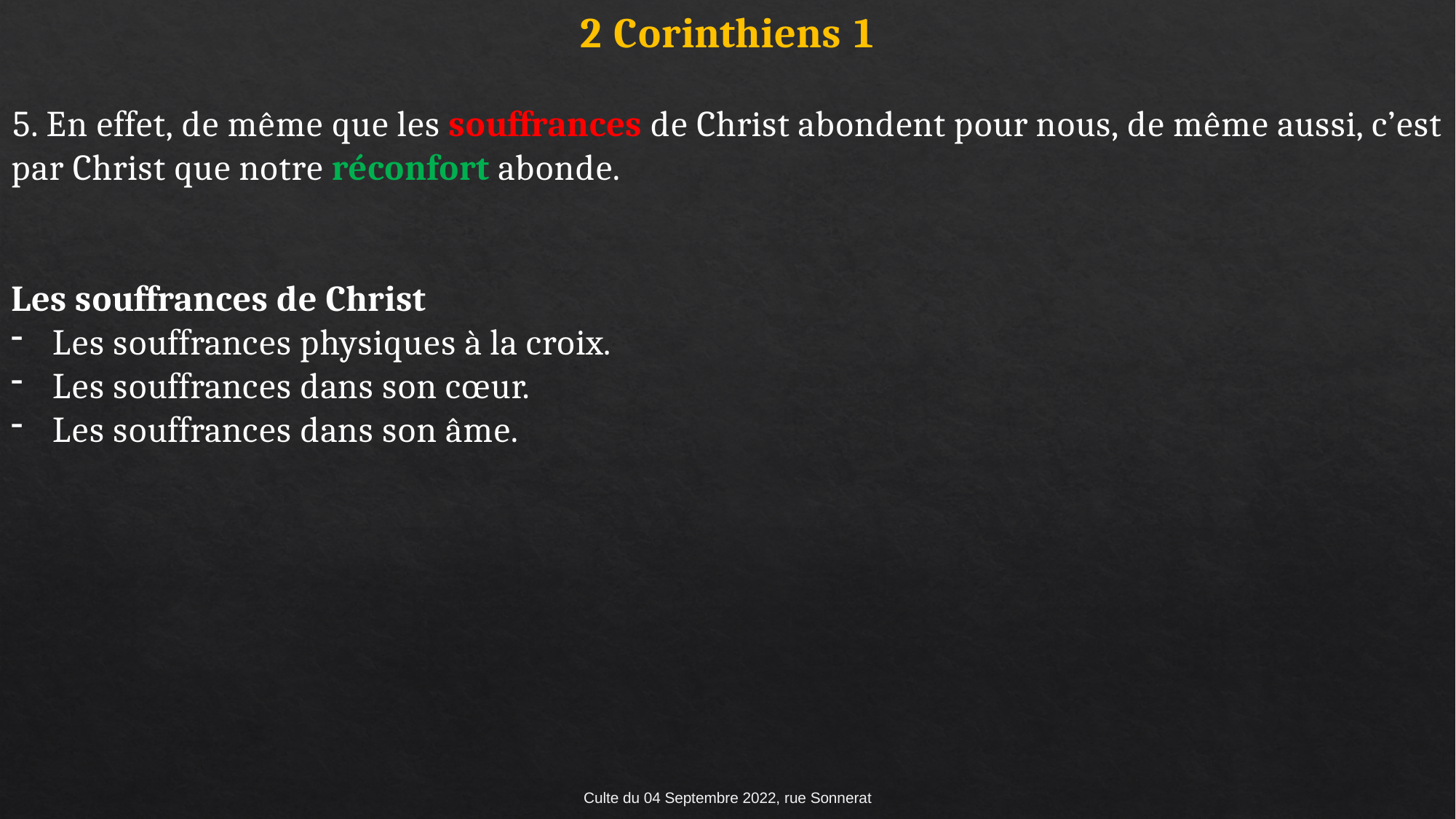

2 Corinthiens 1
5. En effet, de même que les souffrances de Christ abondent pour nous, de même aussi, c’est par Christ que notre réconfort abonde.
Les souffrances de Christ
Les souffrances physiques à la croix.
Les souffrances dans son cœur.
Les souffrances dans son âme.

Culte du 04 Septembre 2022, rue Sonnerat